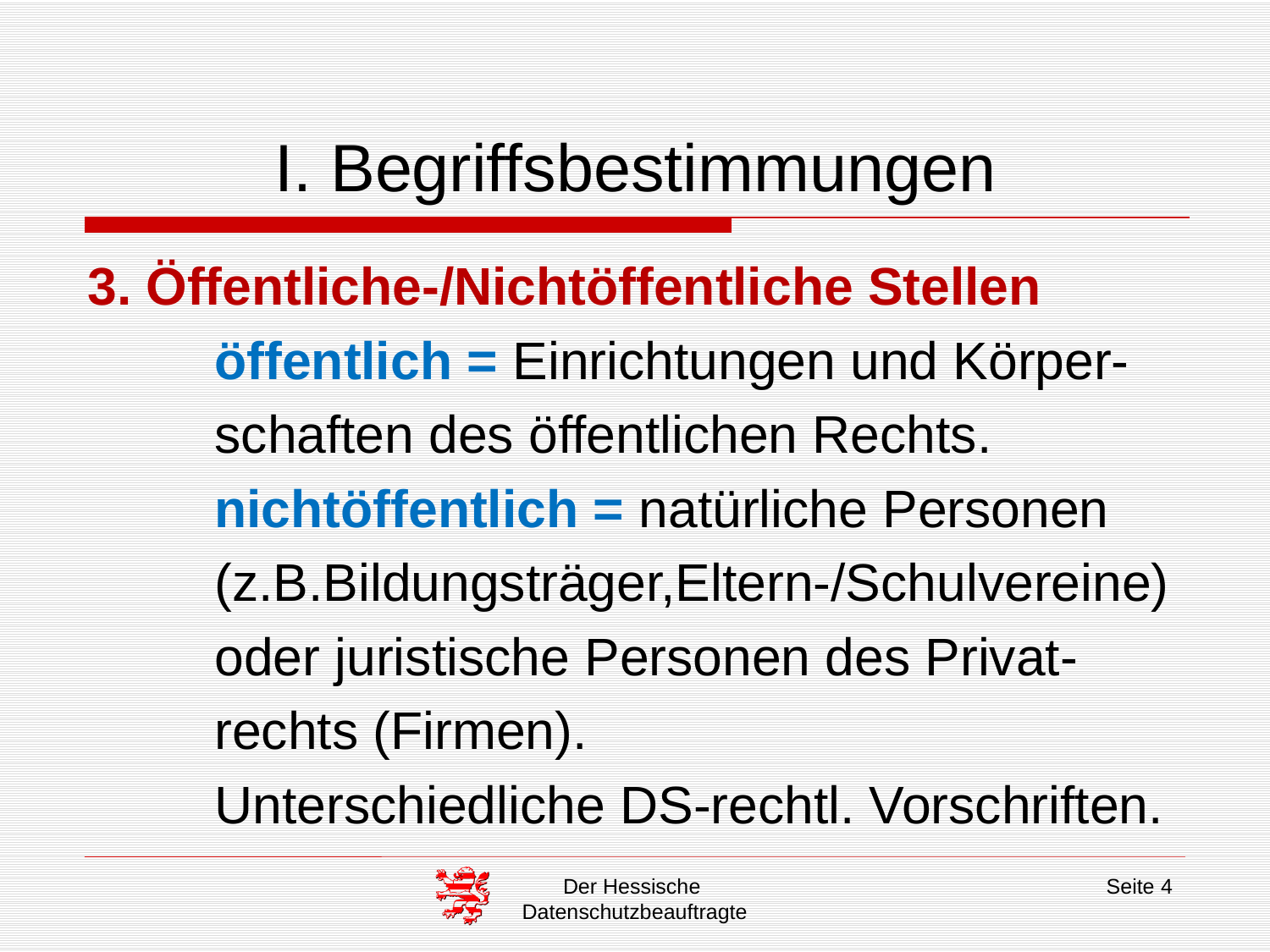

# I. Begriffsbestimmungen
3. Öffentliche-/Nichtöffentliche Stellen
	öffentlich = Einrichtungen und Körper-
	schaften des öffentlichen Rechts.
	nichtöffentlich = natürliche Personen
	(z.B.Bildungsträger,Eltern-/Schulvereine)
	oder juristische Personen des Privat-
	rechts (Firmen).
	Unterschiedliche DS-rechtl. Vorschriften.
Der Hessische
Datenschutzbeauftragte
Seite 4